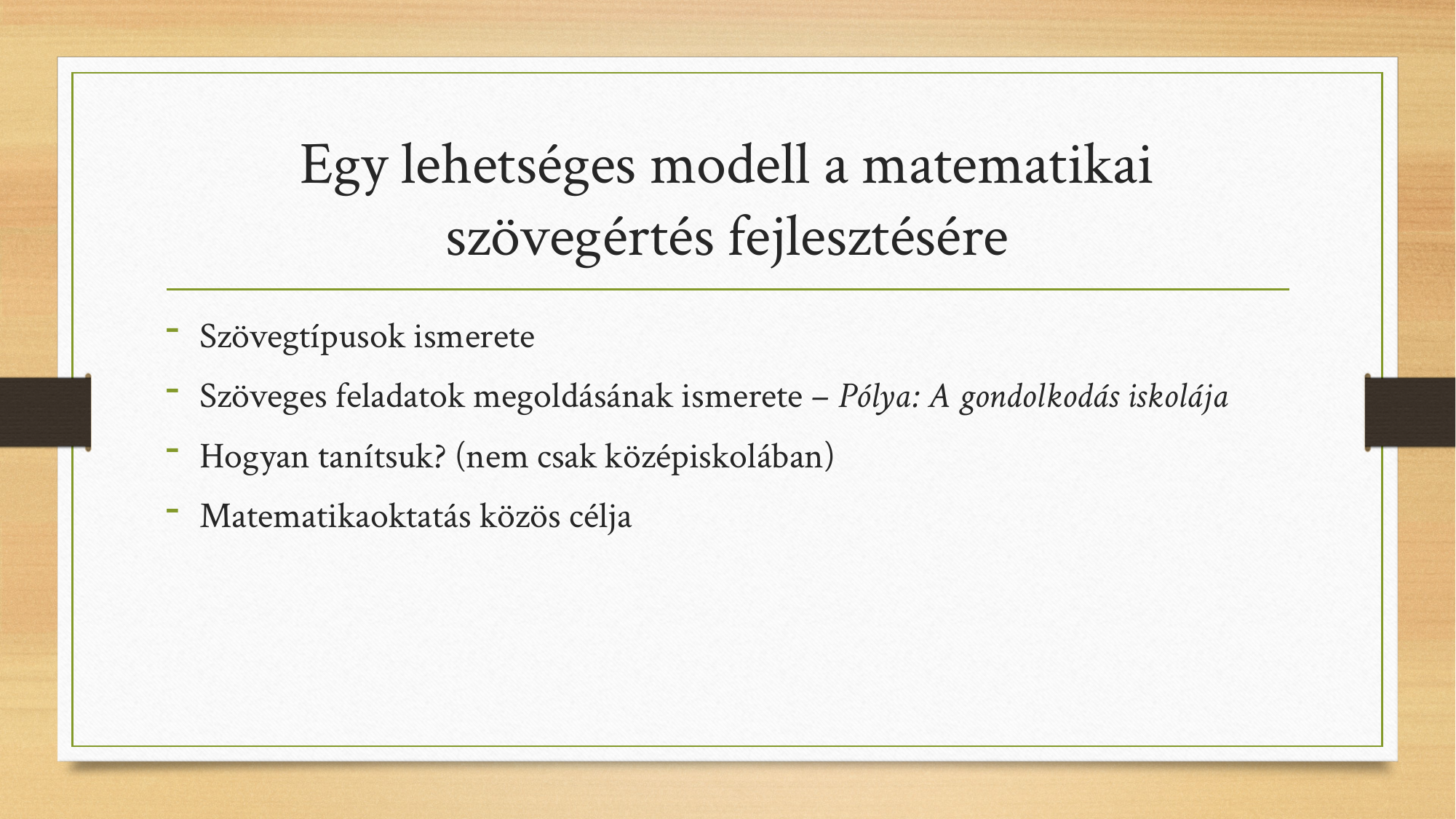

# Egy lehetséges modell a matematikai szövegértés fejlesztésére
Szövegtípusok ismerete
Szöveges feladatok megoldásának ismerete – Pólya: A gondolkodás iskolája
Hogyan tanítsuk? (nem csak középiskolában)
Matematikaoktatás közös célja